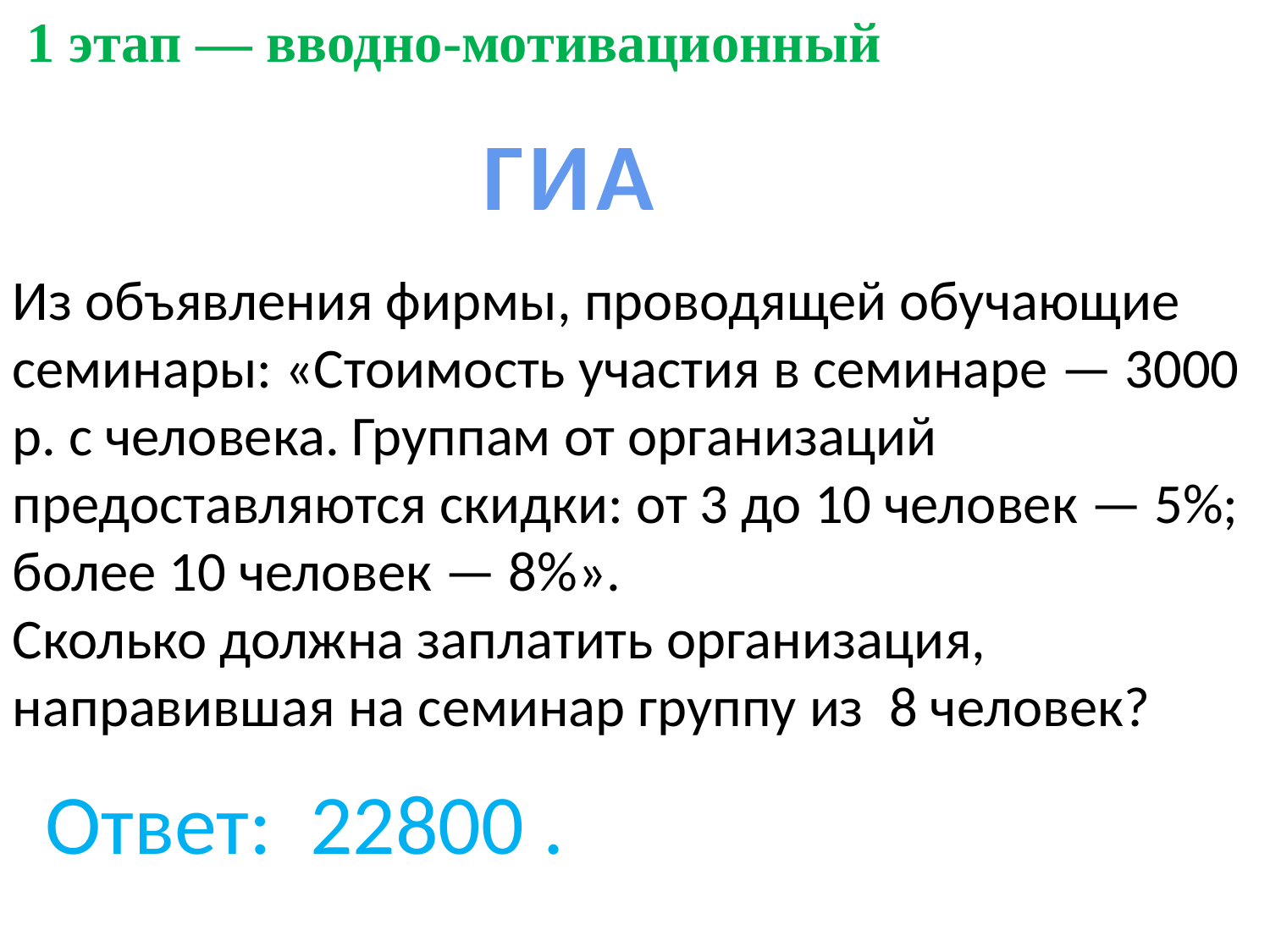

1 этап — вводно-мотивационный
ГИА
Из объявления фирмы, проводящей обучающие семинары: «Стоимость участия в семинаре — 3000 р. с человека. Группам от организаций предоставляются скидки: от 3 до 10 человек — 5%; более 10 человек — 8%».
Сколько должна заплатить организация, направившая на семинар группу из  8 человек?
Ответ:  22800 .